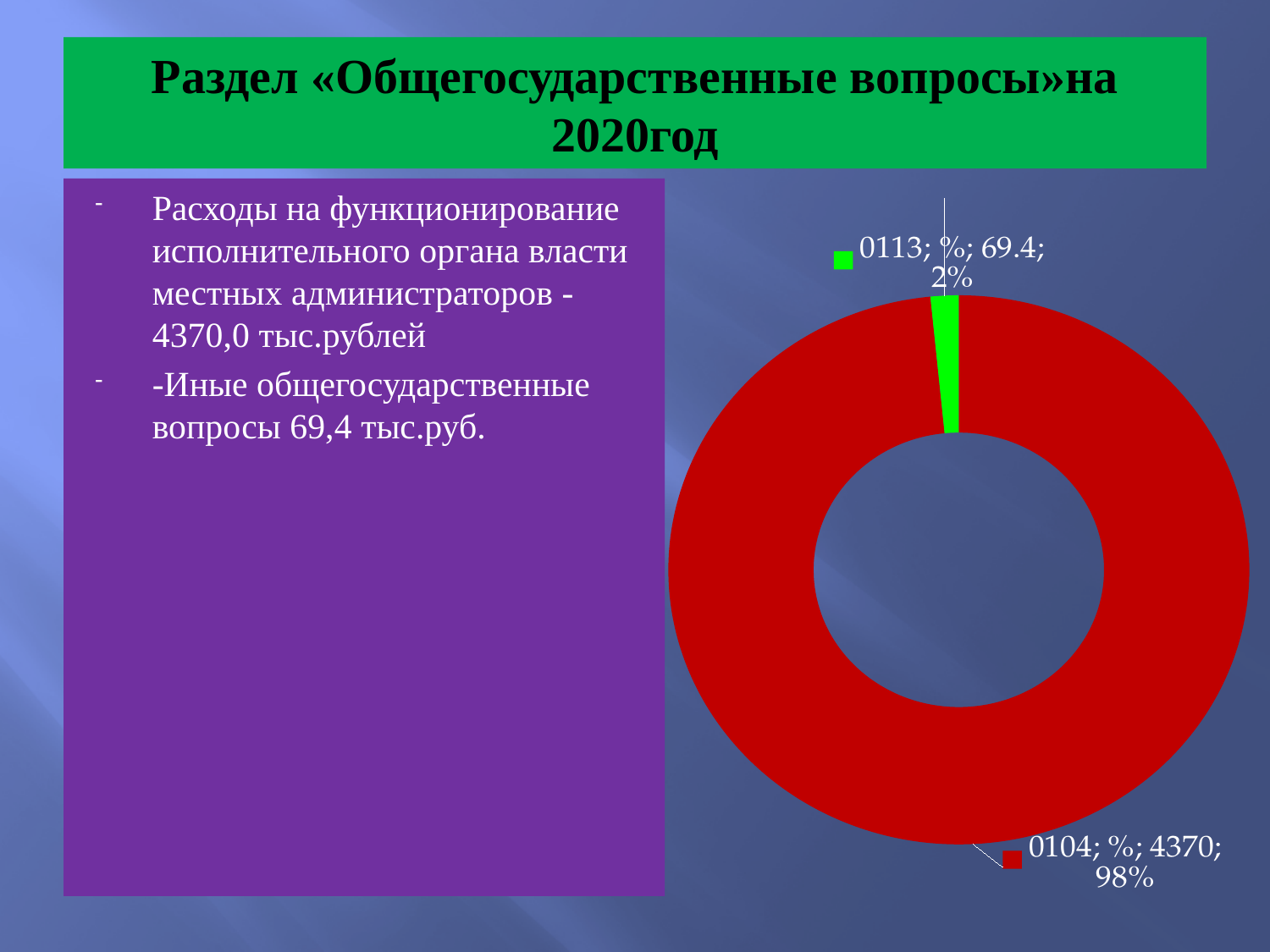

# Раздел «Общегосударственные вопросы»на 2020год
Расходы на функционирование исполнительного органа власти местных администраторов -4370,0 тыс.рублей
-Иные общегосударственные вопросы 69,4 тыс.руб.

### Chart

| Category | % |
|---|---|
| 0104 | 4370.0 |
| 0113 | 69.4 |